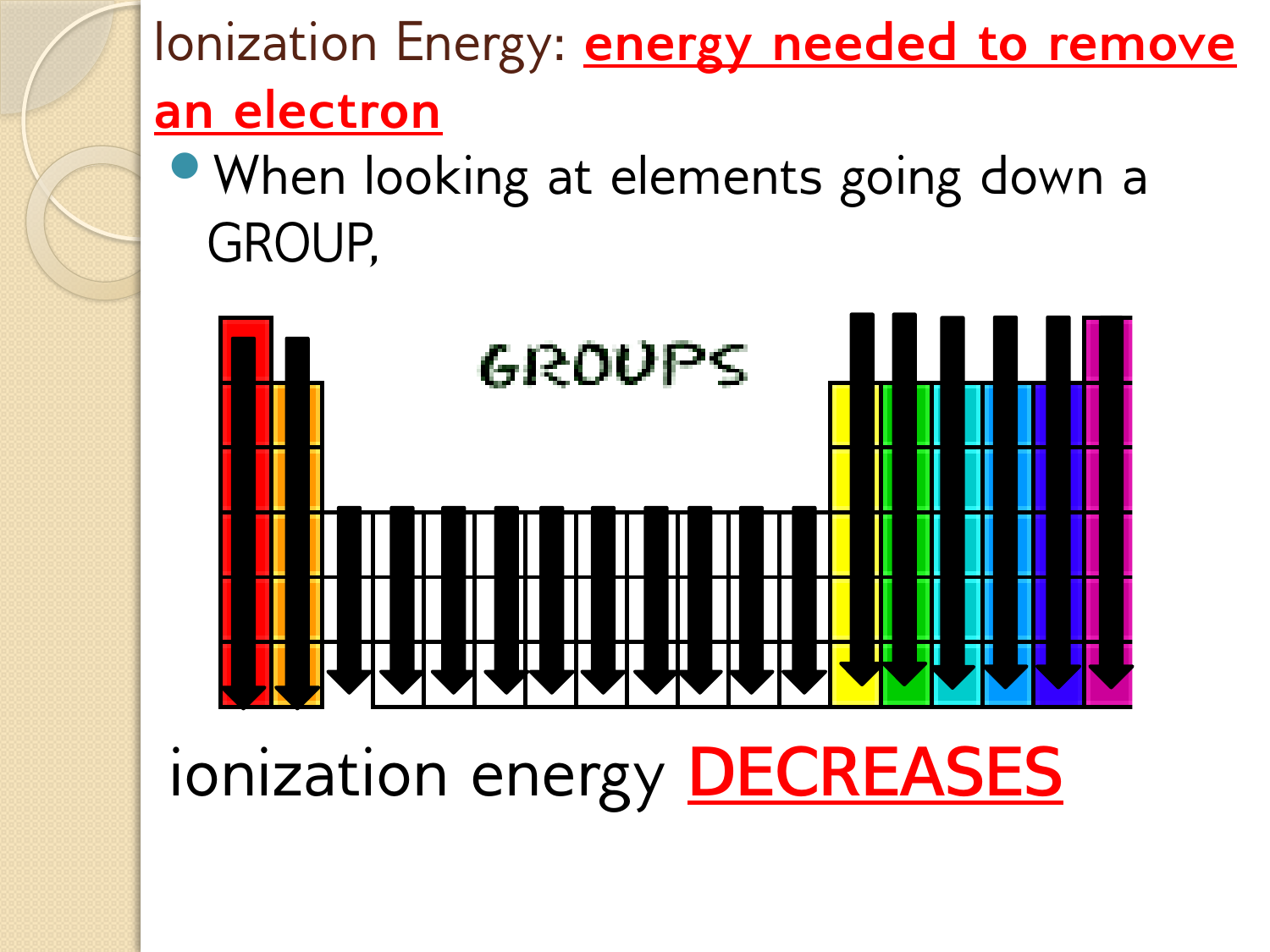

# Ionization Energy: energy needed to remove an electron
When looking at elements going down a GROUP,

ionization energy DECREASES